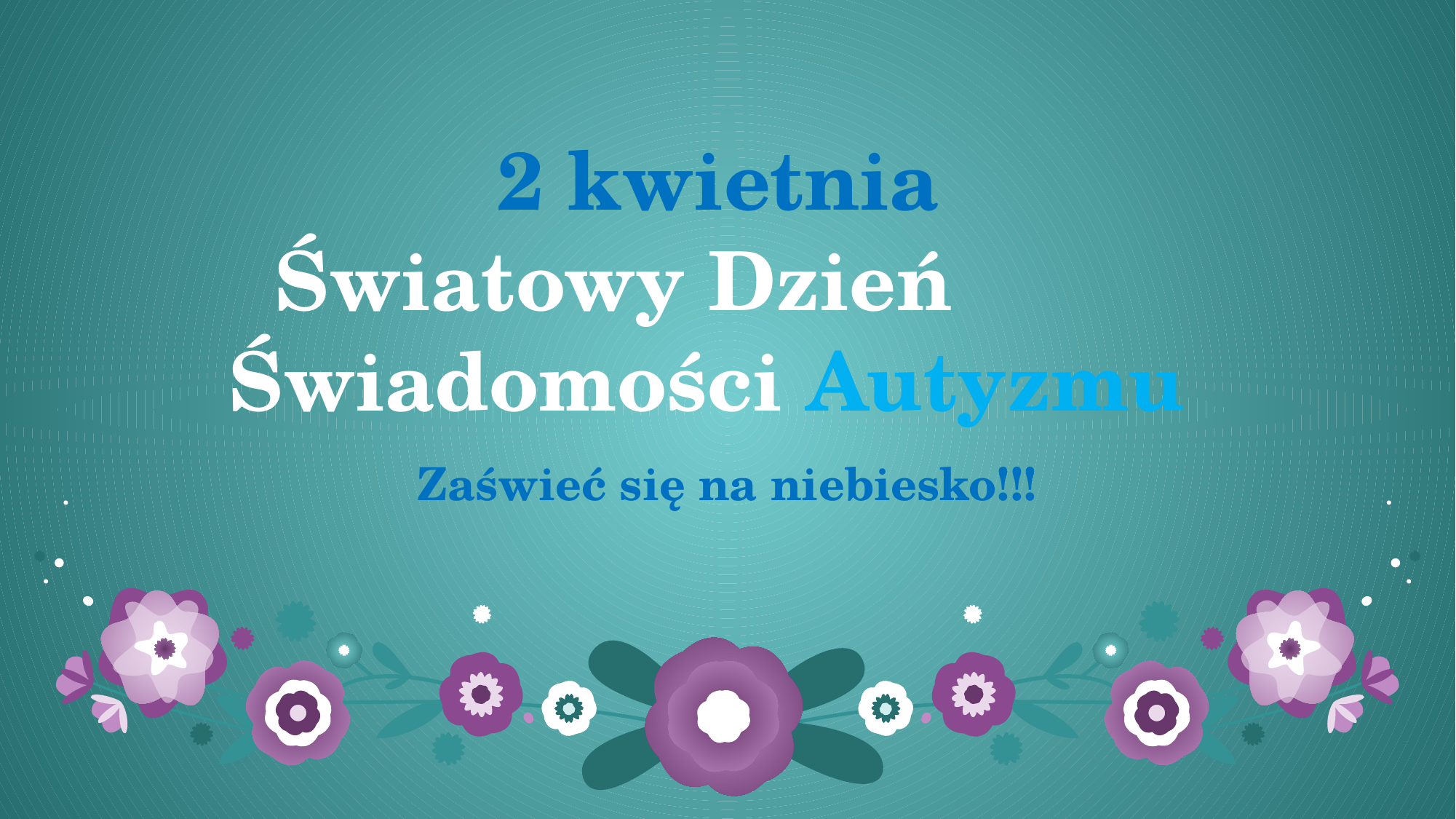

# 2 kwietnia Światowy Dzień          Świadomości Autyzmu
Zaświeć się na niebiesko!!!